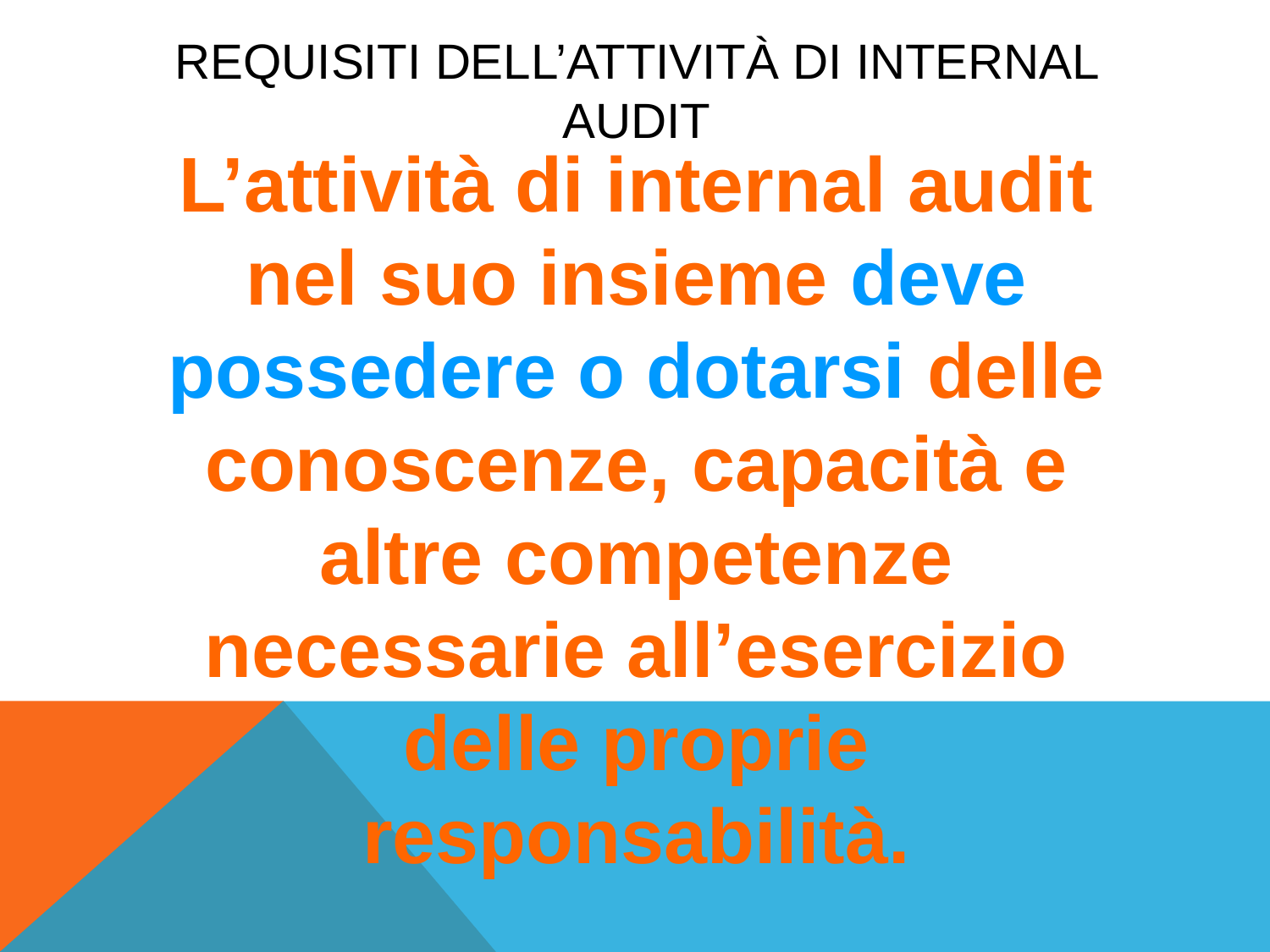

# Requisiti dell’attivitÀ di internal audit
L’attività di internal audit nel suo insieme deve possedere o dotarsi delle conoscenze, capacità e altre competenze necessarie all’esercizio delle proprie responsabilità.